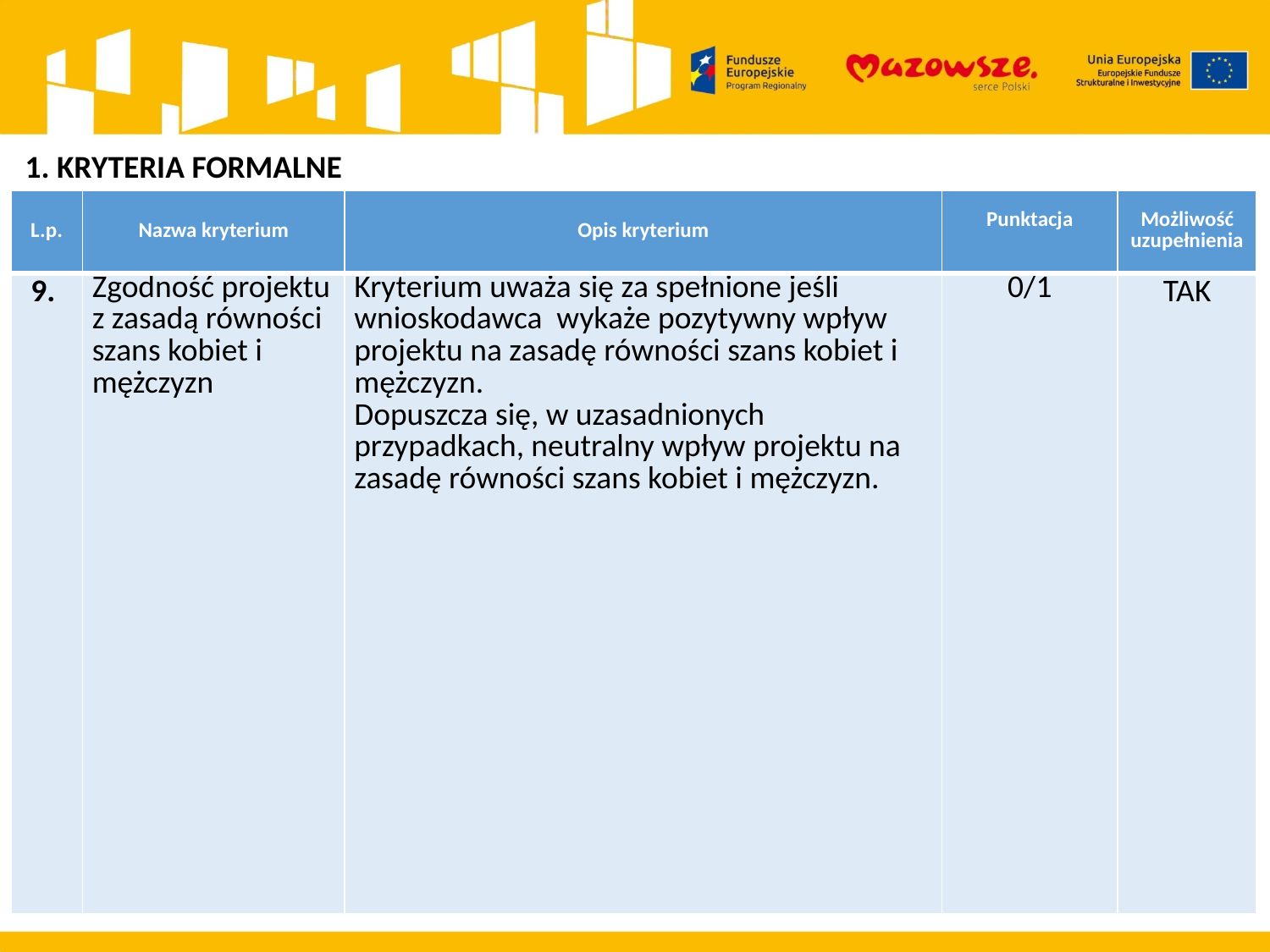

1. KRYTERIA FORMALNE
| L.p. | Nazwa kryterium | Opis kryterium | Punktacja | Możliwość uzupełnienia |
| --- | --- | --- | --- | --- |
| 9. | Zgodność projektu z zasadą równości szans kobiet i mężczyzn | Kryterium uważa się za spełnione jeśli wnioskodawca wykaże pozytywny wpływ projektu na zasadę równości szans kobiet i mężczyzn. Dopuszcza się, w uzasadnionych przypadkach, neutralny wpływ projektu na zasadę równości szans kobiet i mężczyzn. | 0/1 | TAK |